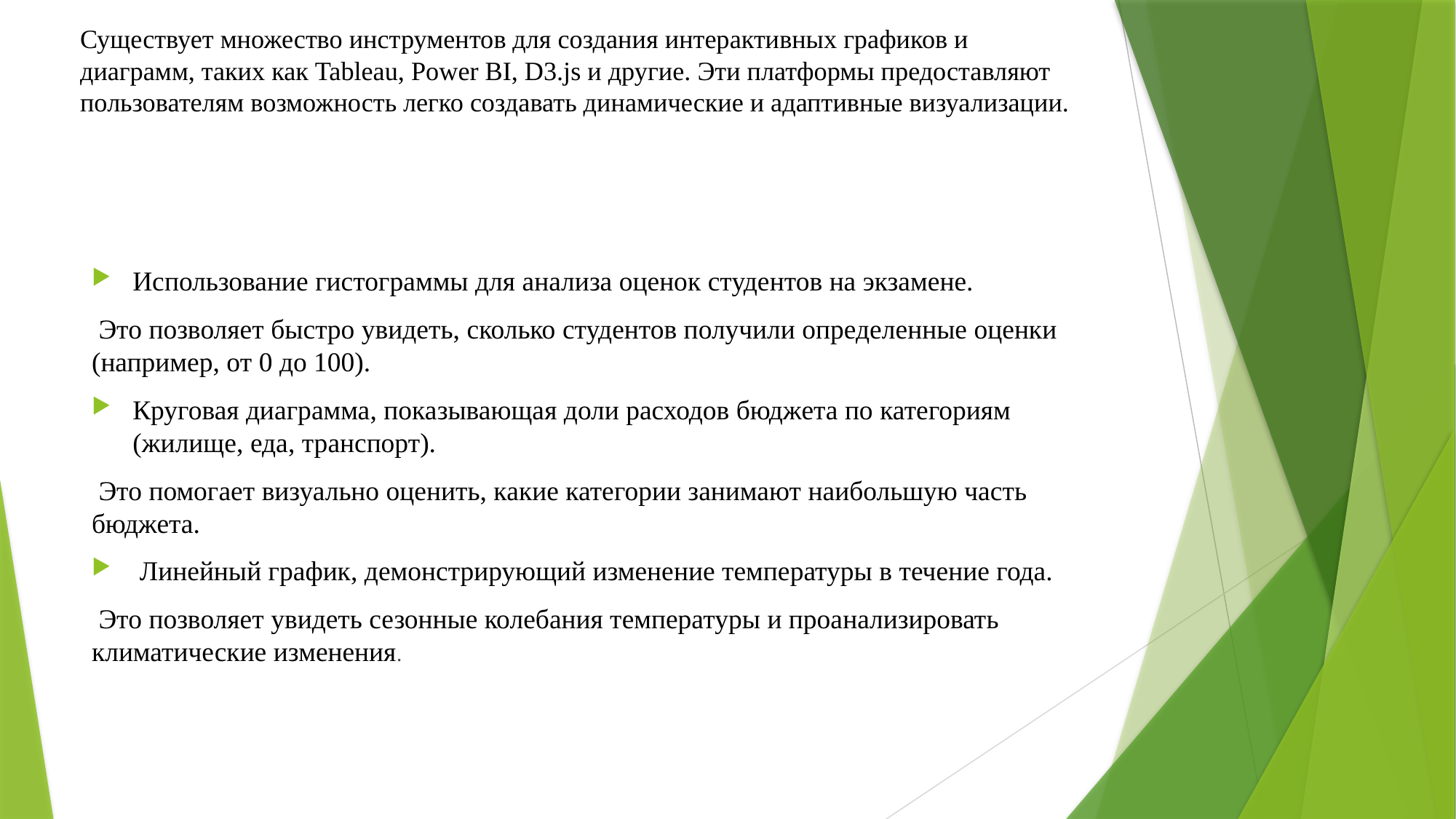

# Существует множество инструментов для создания интерактивных графиков и диаграмм, таких как Tableau, Power BI, D3.js и другие. Эти платформы предоставляют пользователям возможность легко создавать динамические и адаптивные визуализации.
Использование гистограммы для анализа оценок студентов на экзамене.
 Это позволяет быстро увидеть, сколько студентов получили определенные оценки (например, от 0 до 100).
Круговая диаграмма, показывающая доли расходов бюджета по категориям (жилище, еда, транспорт).
 Это помогает визуально оценить, какие категории занимают наибольшую часть бюджета.
 Линейный график, демонстрирующий изменение температуры в течение года.
 Это позволяет увидеть сезонные колебания температуры и проанализировать климатические изменения.